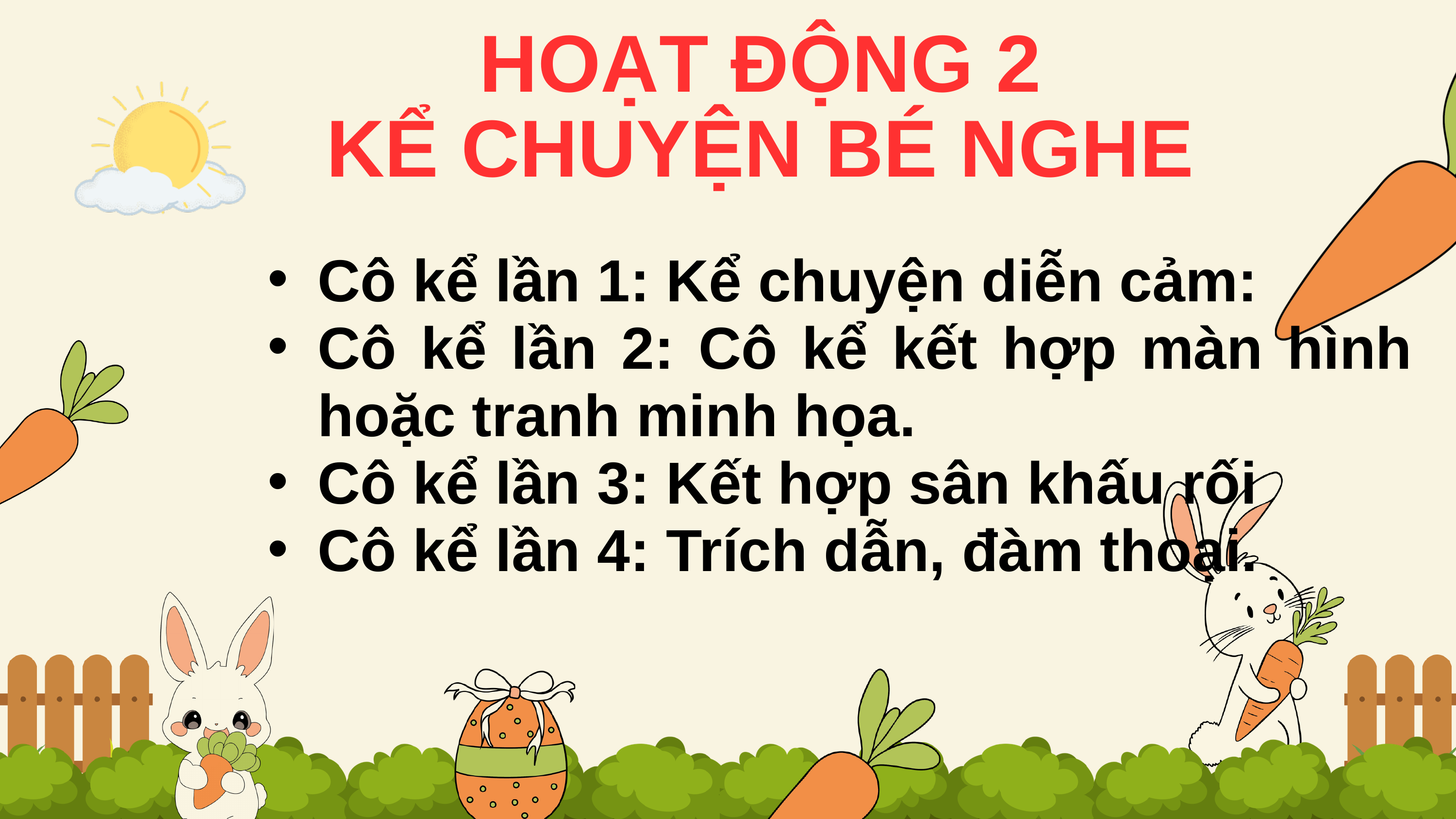

HOẠT ĐỘNG 2
KỂ CHUYỆN BÉ NGHE

Cô kể lần 1: Kể chuyện diễn cảm:
Cô kể lần 2: Cô kể kết hợp màn hình hoặc tranh minh họa.
Cô kể lần 3: Kết hợp sân khấu rối
Cô kể lần 4: Trích dẫn, đàm thoại.